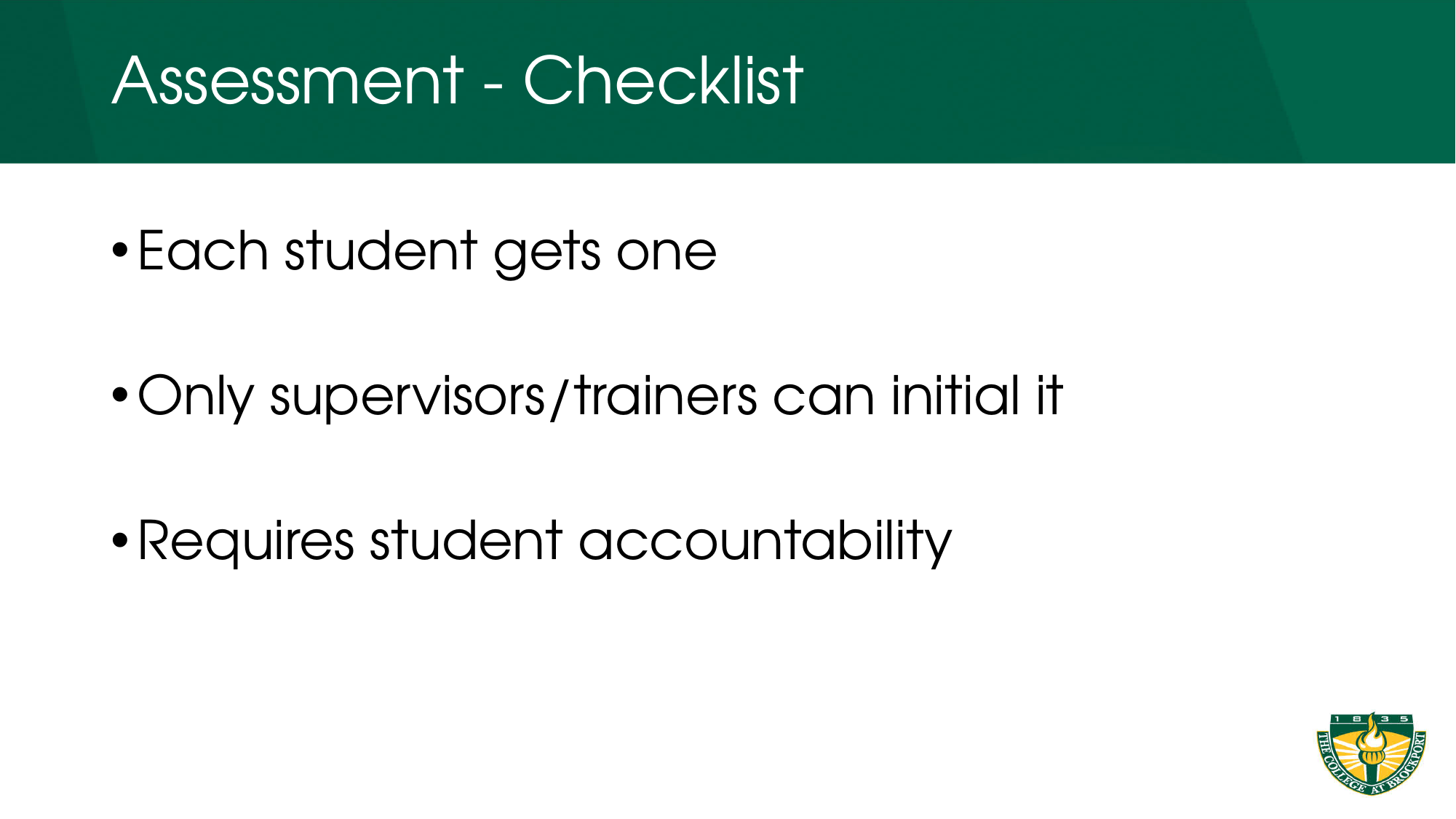

# Assessment - Checklist
Each student gets one

Only supervisors/trainers can initial it

Requires student accountability